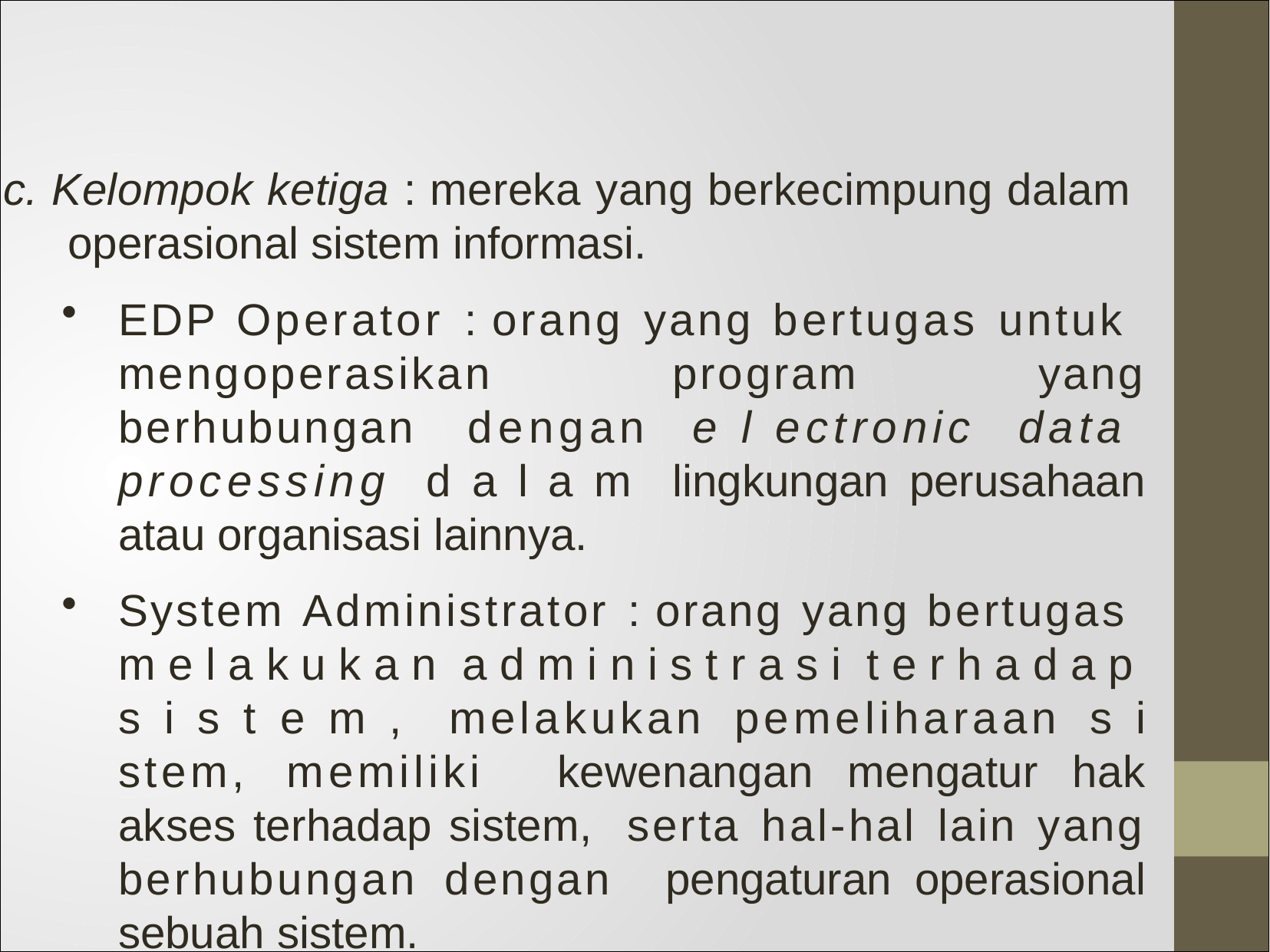

c. Kelompok ketiga : mereka yang berkecimpung dalam  operasional sistem informasi.
EDP Operator : orang yang bertugas untuk  mengoperasikan program yang berhubungan  dengan  e l ectronic  data  processing  d a l a m  lingkungan perusahaan atau organisasi lainnya.
System Administrator : orang yang bertugas  m e l a k u k a n  a d m i n i s t r a s i  t e r h a d a p  s i s t e m ,  melakukan pemeliharaan s i stem, memiliki  kewenangan mengatur hak akses terhadap sistem,  serta hal-hal lain yang berhubungan dengan  pengaturan operasional sebuah sistem.